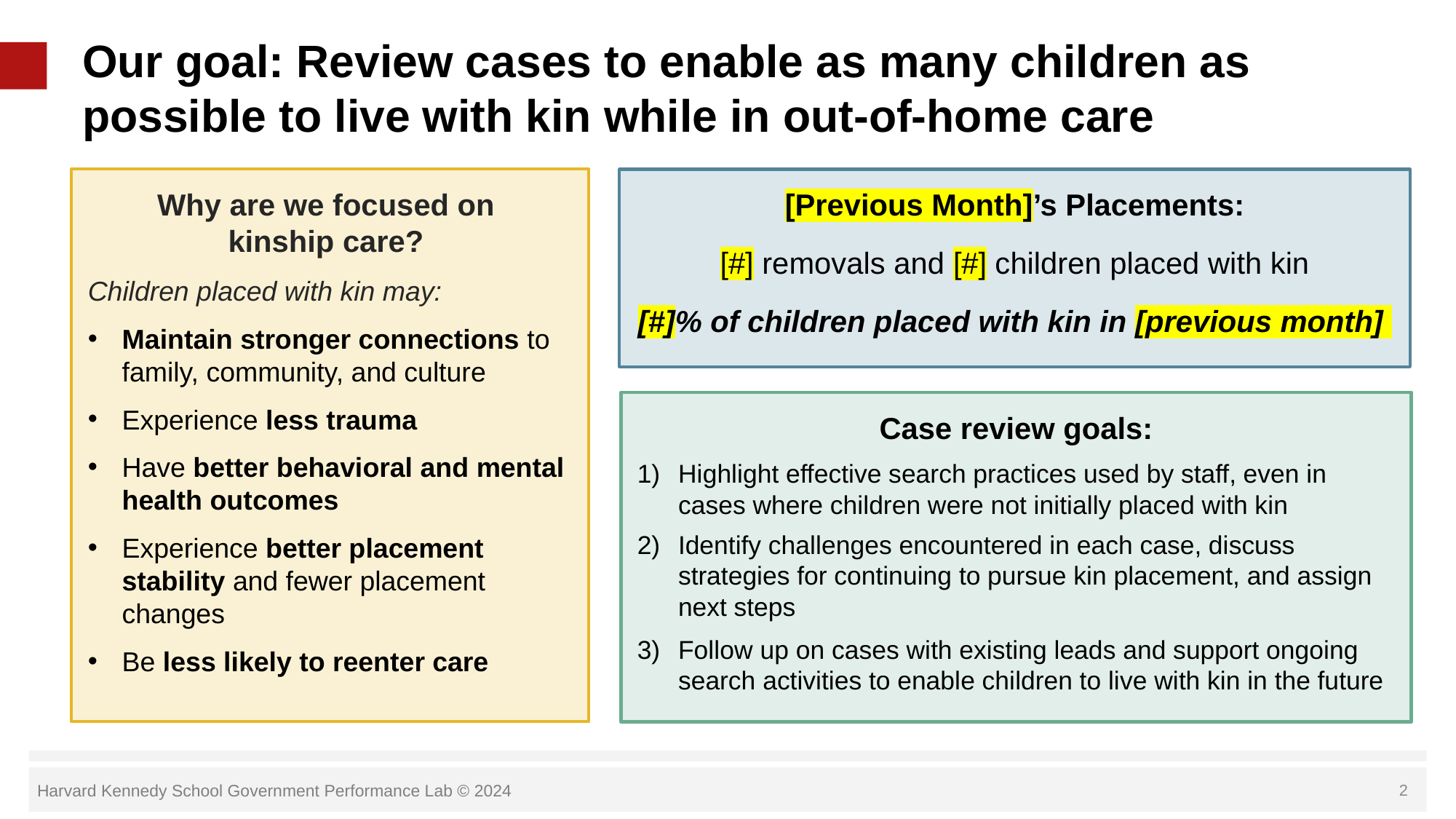

# Our goal: Review cases to enable as many children as possible to live with kin while in out-of-home care
Why are we focused on
kinship care?
Children placed with kin may:
Maintain stronger connections to family, community, and culture
Experience less trauma
Have better behavioral and mental health outcomes
Experience better placement stability and fewer placement changes
Be less likely to reenter care
[Previous Month]’s Placements:

[#] removals and [#] children placed with kin

[#]% of children placed with kin in [previous month]
Case review goals:
Highlight effective search practices used by staff, even in cases where children were not initially placed with kin
Identify challenges encountered in each case, discuss strategies for continuing to pursue kin placement, and assign next steps
Follow up on cases with existing leads and support ongoing search activities to enable children to live with kin in the future
   2
Harvard Kennedy School Government Performance Lab © 2024